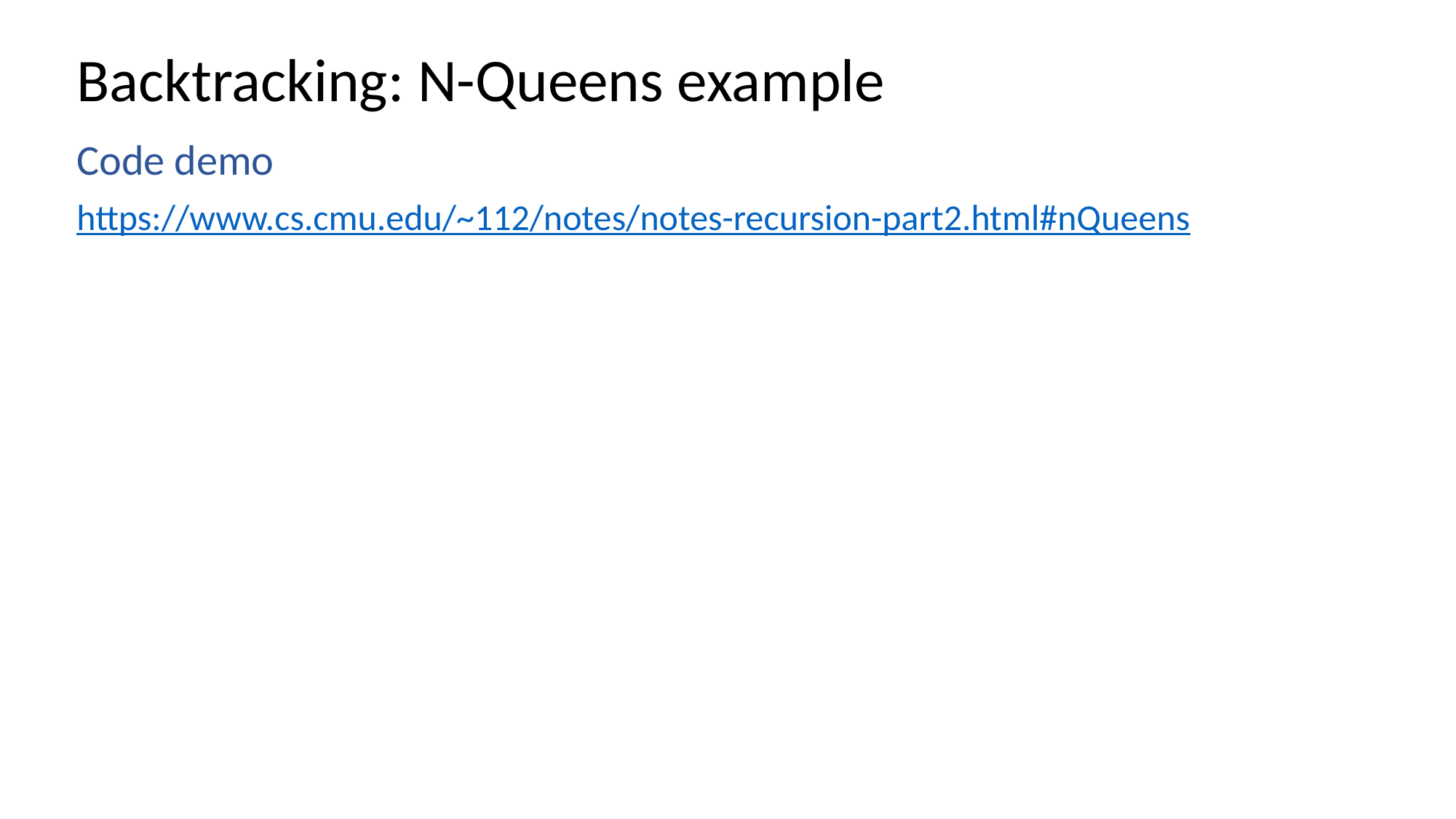

# Backtracking: N-Queens example
Code demo
https://www.cs.cmu.edu/~112/notes/notes-recursion-part2.html#nQueens